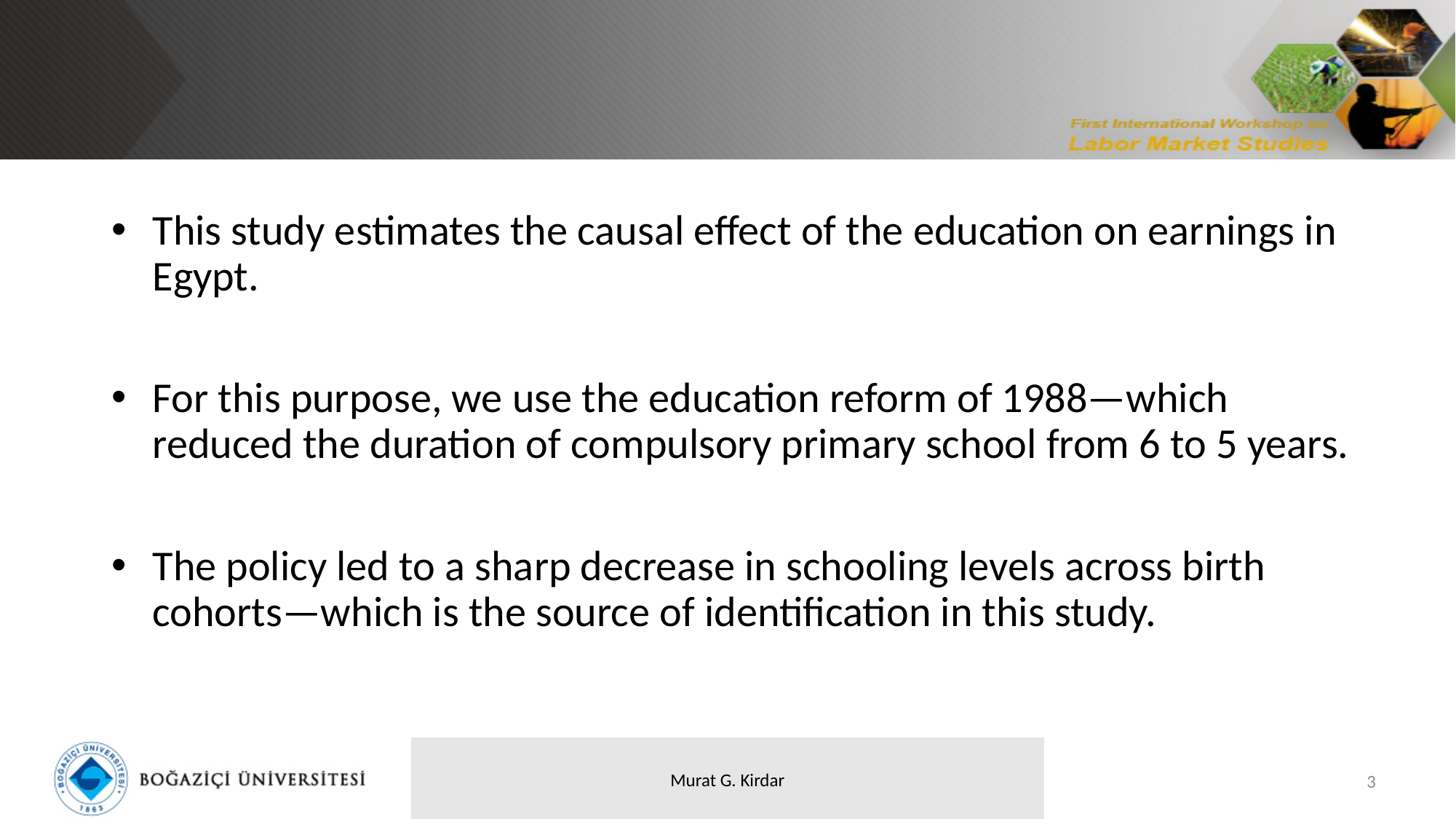

This study estimates the causal effect of the education on earnings in Egypt.

For this purpose, we use the education reform of 1988—which reduced the duration of compulsory primary school from 6 to 5 years.

The policy led to a sharp decrease in schooling levels across birth cohorts—which is the source of identification in this study.

3